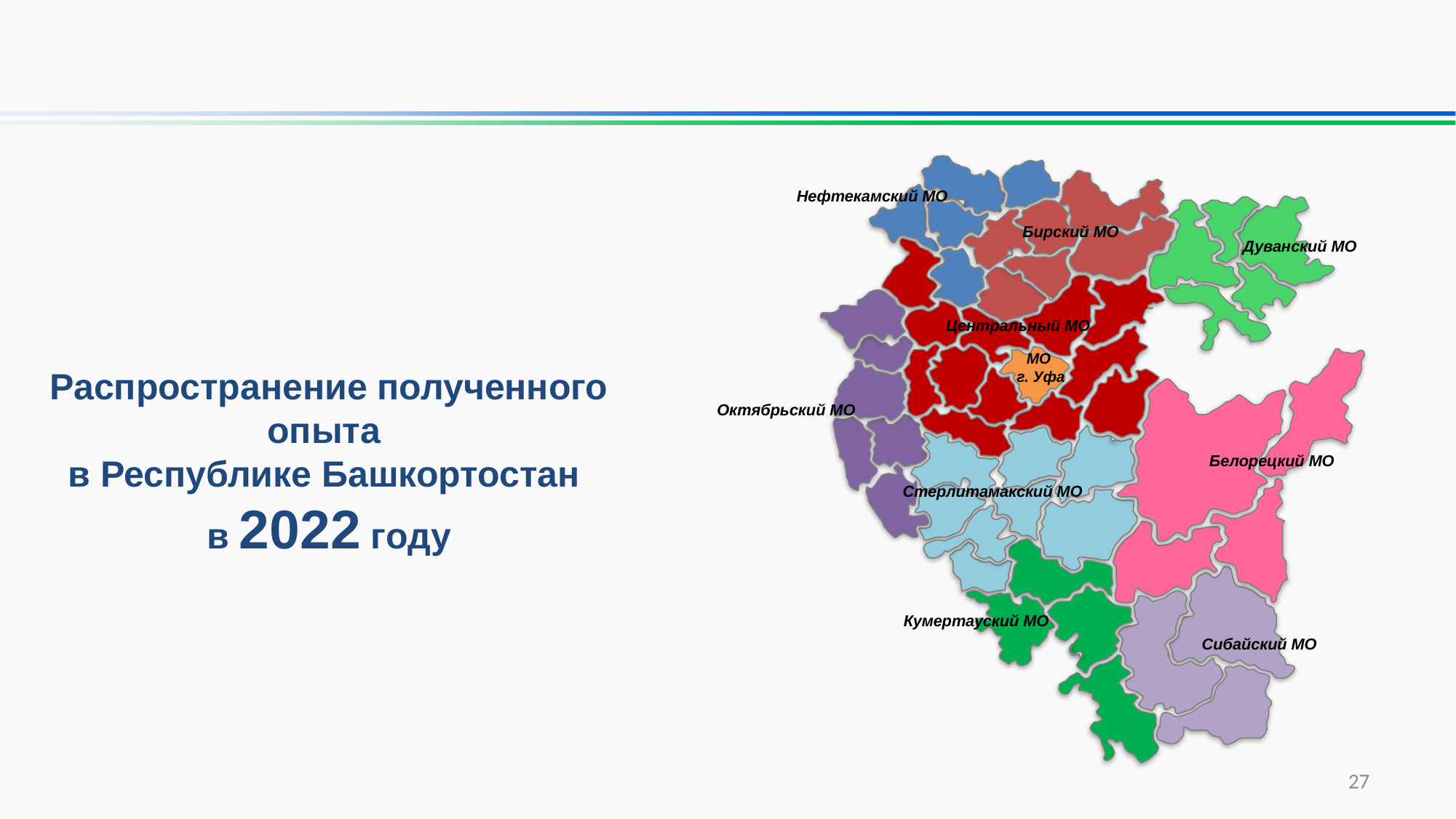

Нефтекамский МО
Бирский МО
Дуванский МО
Центральный МО
МО
г. Уфа
Октябрьский МО
Белорецкий МО
Стерлитамакский МО
Кумертауский МО
Сибайский МО
Распространение полученного опыта
в Республике Башкортостан
в 2022 году
27